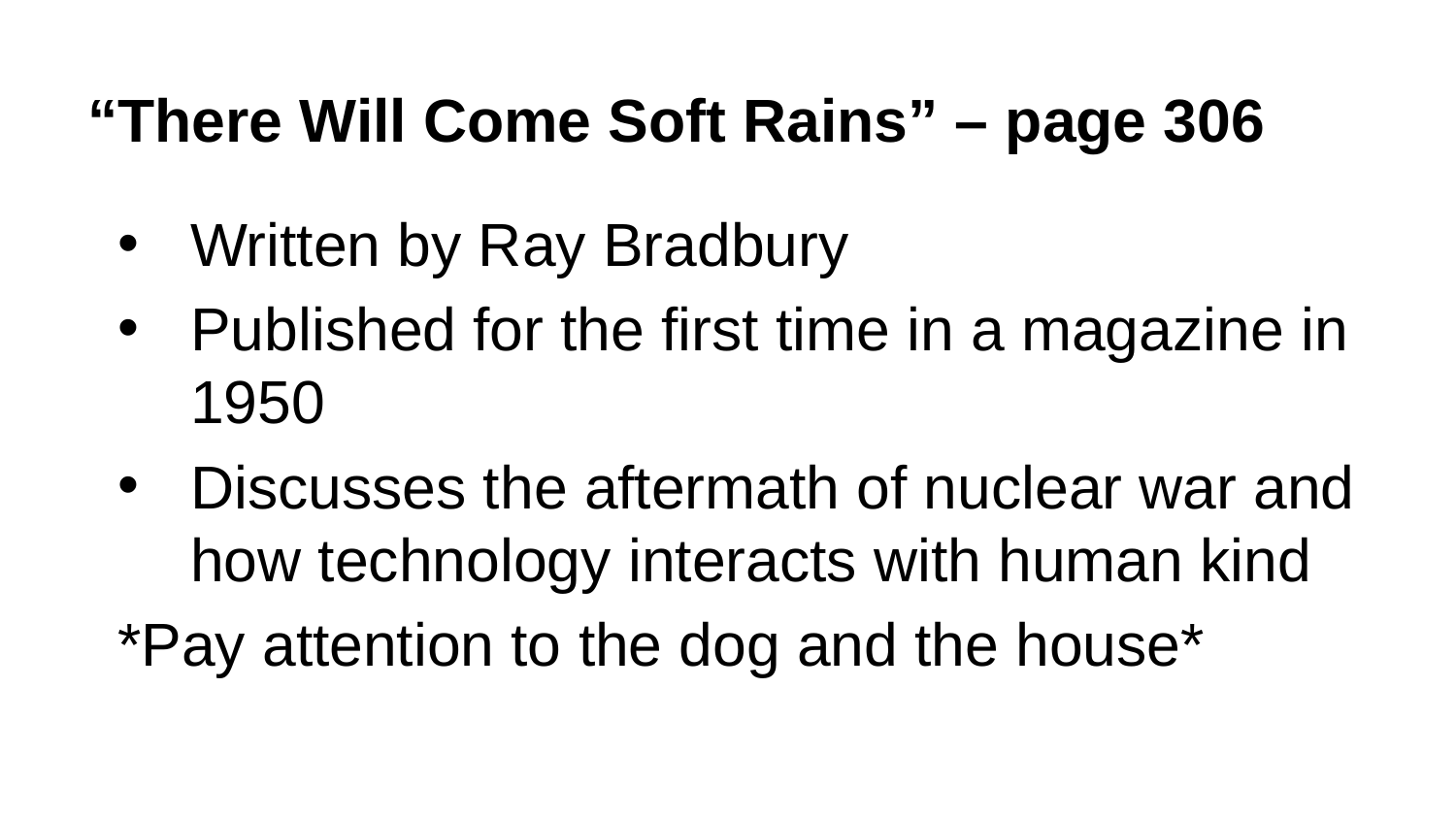

# “There Will Come Soft Rains” – page 306
Written by Ray Bradbury
Published for the first time in a magazine in 1950
Discusses the aftermath of nuclear war and how technology interacts with human kind
*Pay attention to the dog and the house*